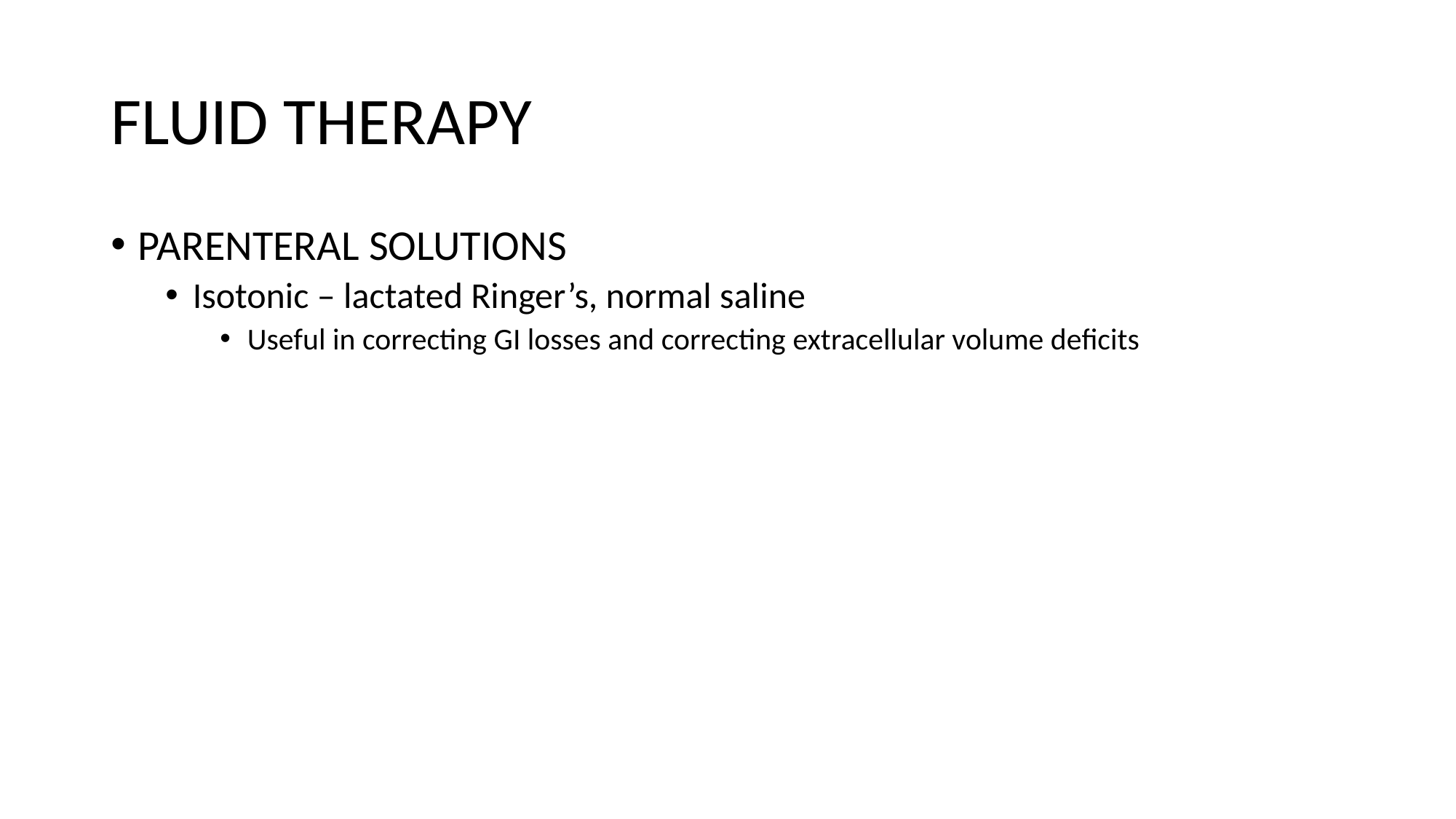

# FLUID THERAPY
PARENTERAL SOLUTIONS
Isotonic – lactated Ringer’s, normal saline
Useful in correcting GI losses and correcting extracellular volume deficits